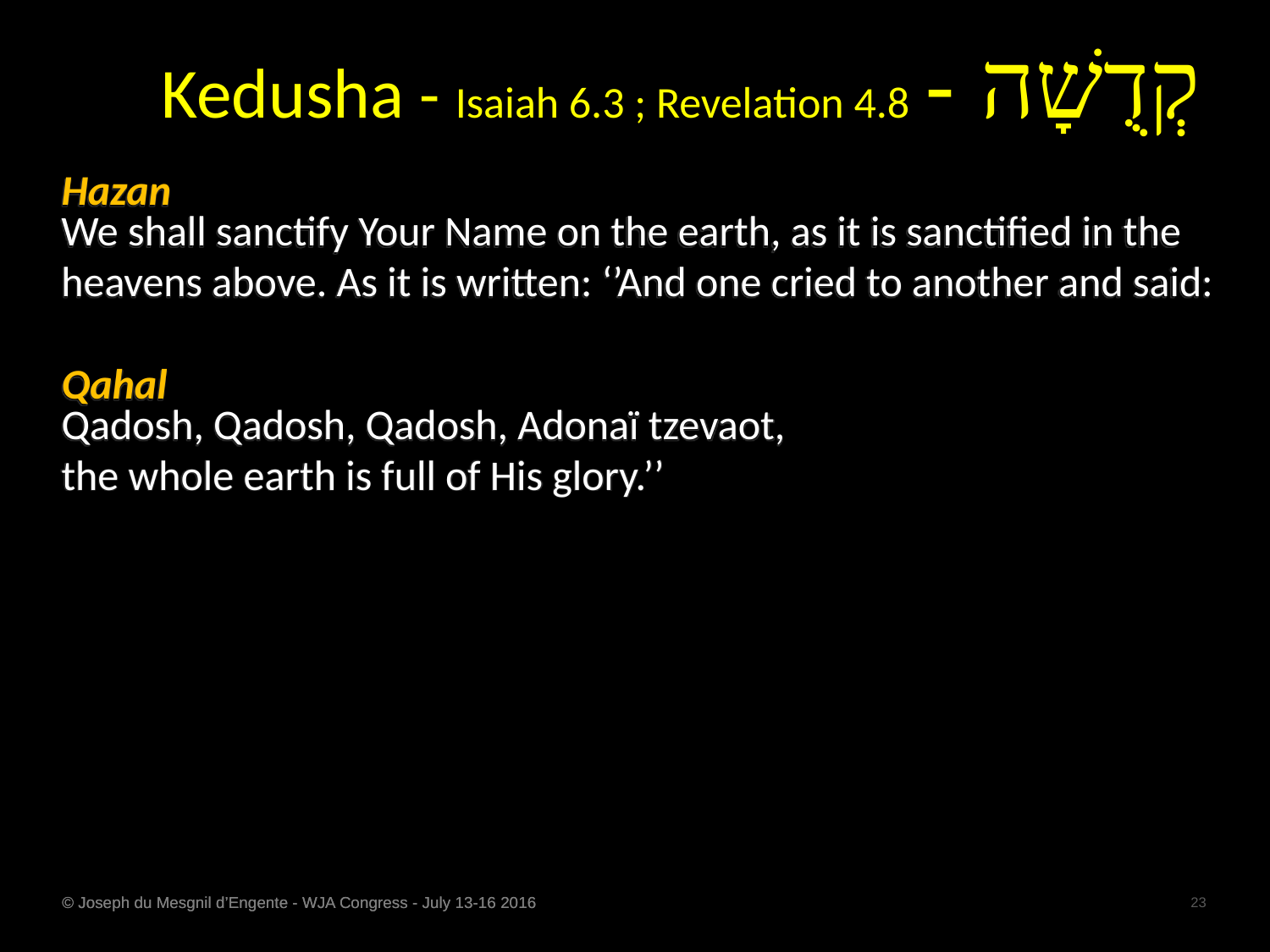

Kedusha - Isaiah 6.3 ; Revelation 4.8 - קְדֻשָׁה
Hazan
We shall sanctify Your Name on the earth, as it is sanctified in the heavens above. As it is written: ‘’And one cried to another and said:
Qahal
Qadosh, Qadosh, Qadosh, Adonaï tzevaot,
the whole earth is full of His glory.’’
© Joseph du Mesgnil d’Engente - WJA Congress - July 13-16 2016
23